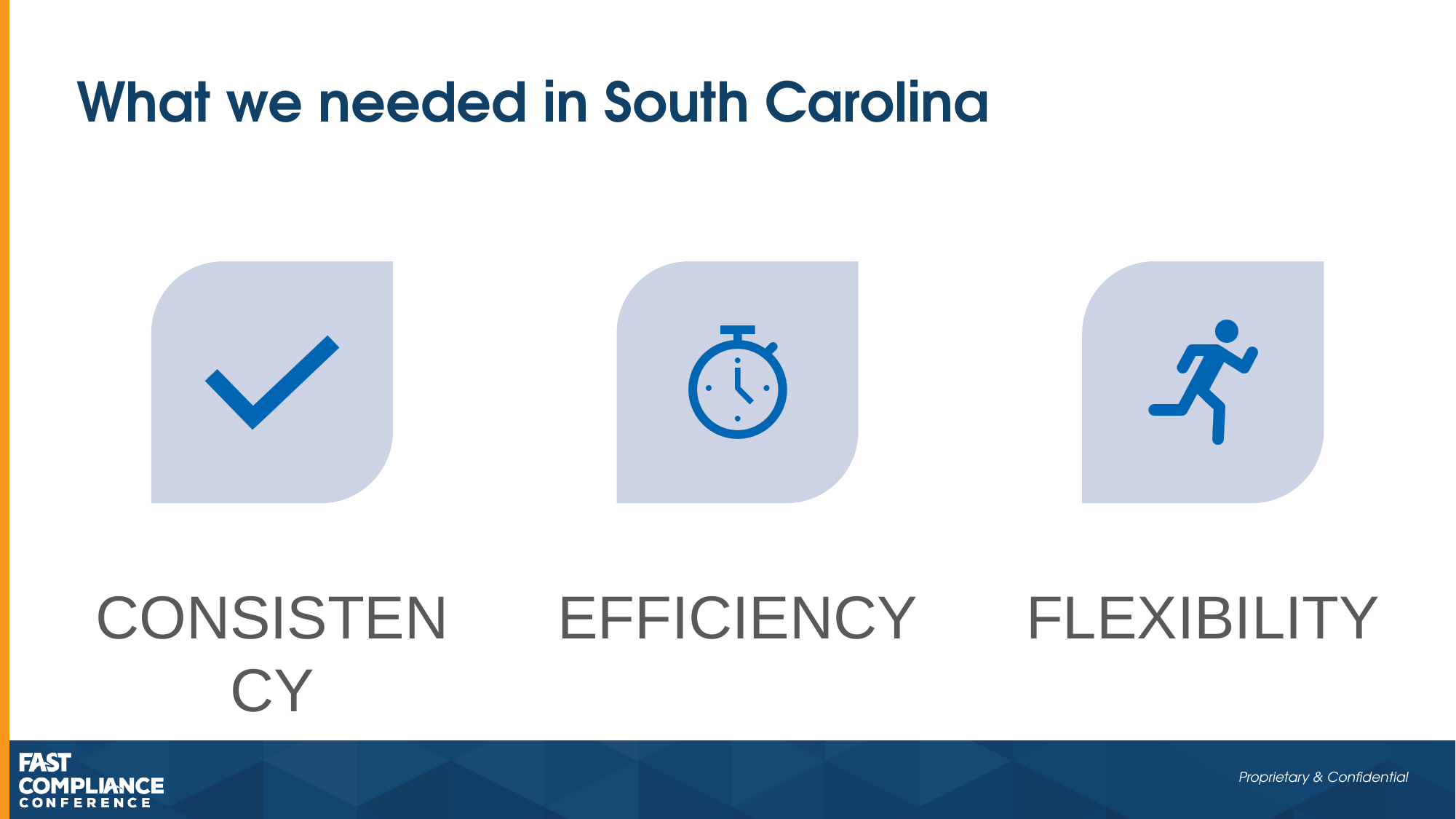

# What we needed in South Carolina
Consistency
Efficiency
Flexibility